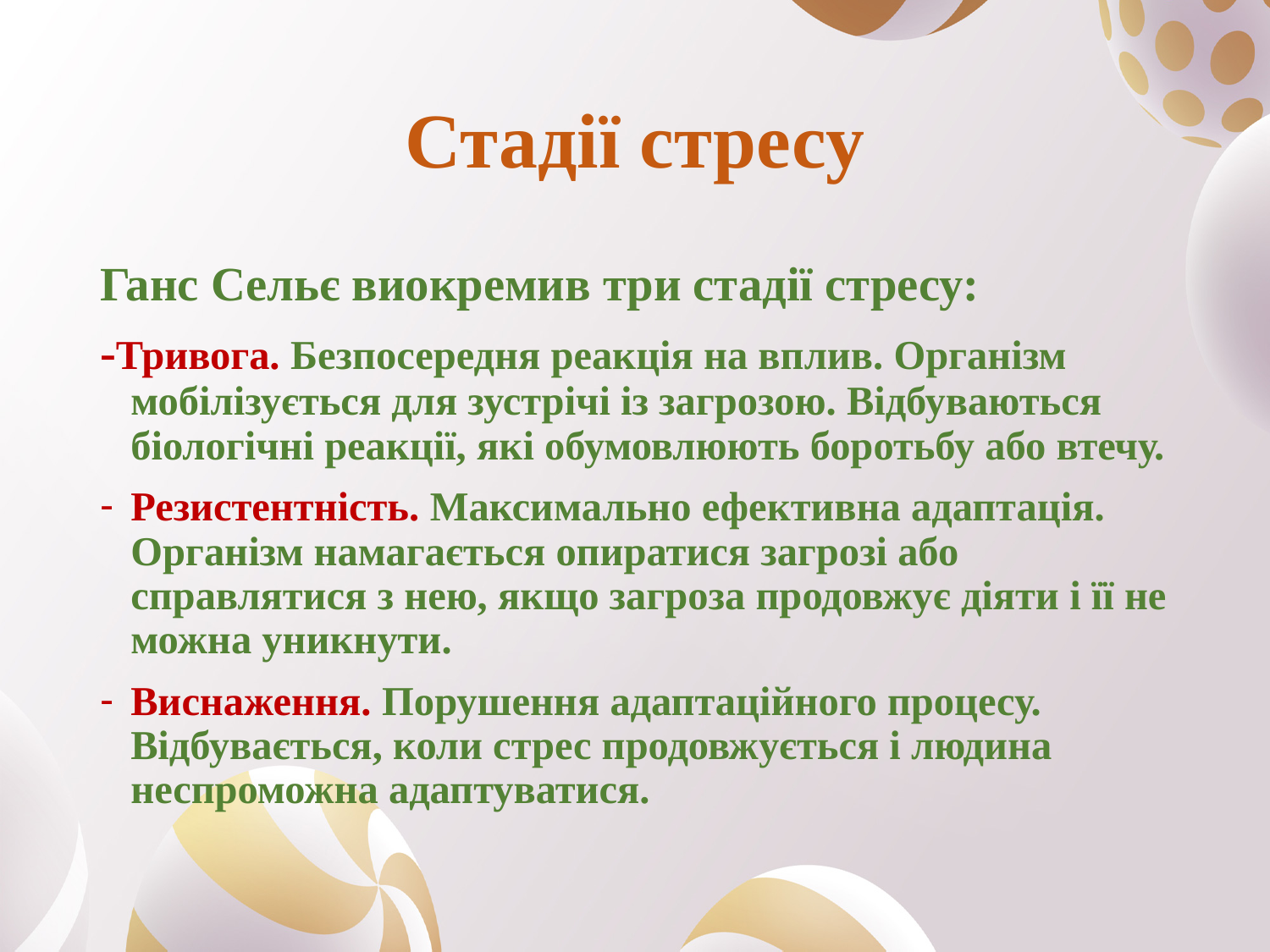

# Стадії стресу
Ганс Сельє виокремив три стадії стресу:
-Тривога. Безпосередня реакція на вплив. Організм мобілізується для зустрічі із загрозою. Відбуваються біологічні реакції, які обумовлюють боротьбу або втечу.
Резистентність. Максимально ефективна адаптація. Організм намагається опиратися загрозі або справлятися з нею, якщо загроза продовжує діяти і її не можна уникнути.
Виснаження. Порушення адаптаційного процесу. Відбувається, коли стрес продовжується і людина неспроможна адаптуватися.